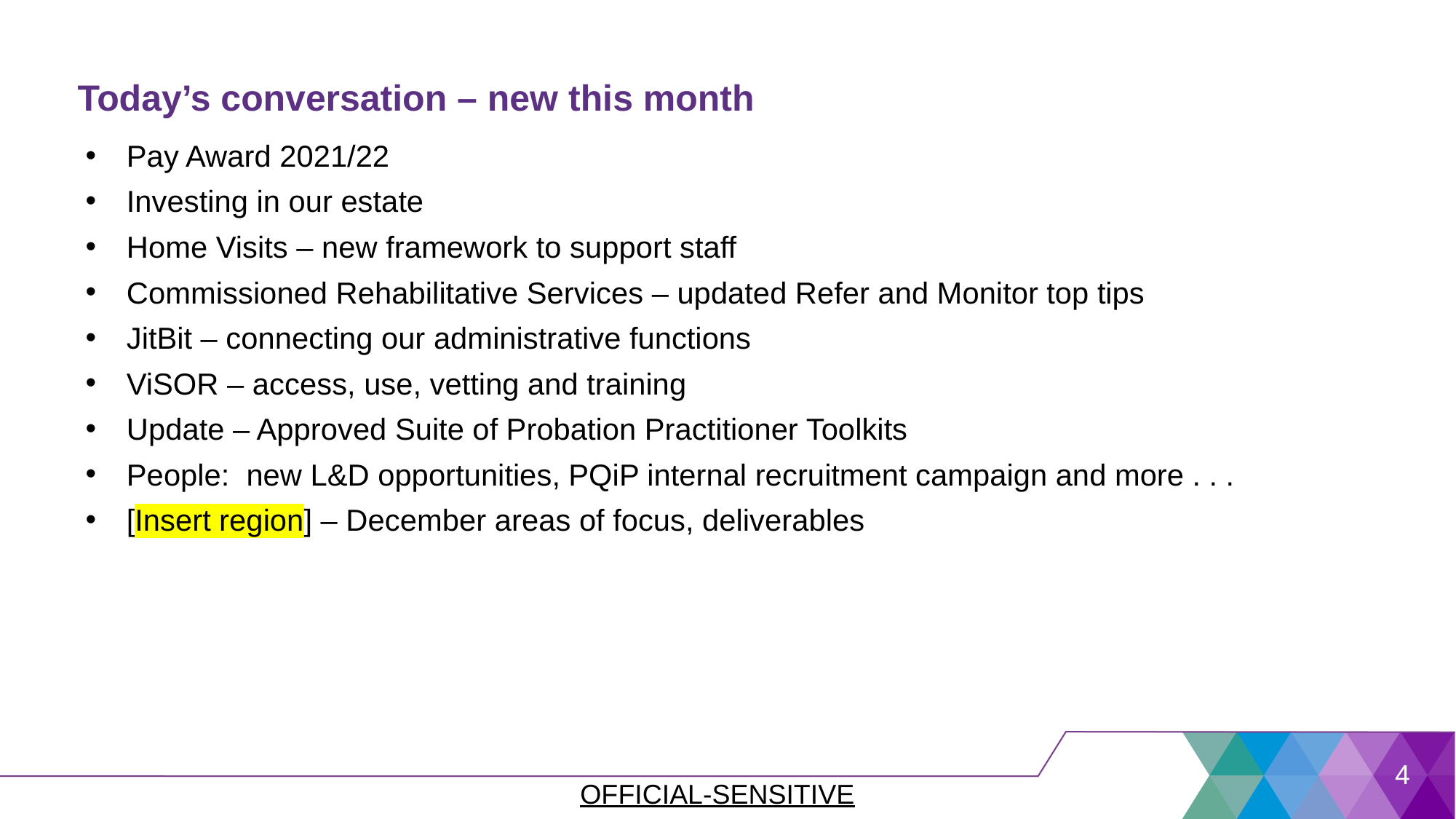

# Today’s conversation – new this month
Pay Award 2021/22
Investing in our estate
Home Visits – new framework to support staff
Commissioned Rehabilitative Services – updated Refer and Monitor top tips
JitBit – connecting our administrative functions
ViSOR – access, use, vetting and training
Update – Approved Suite of Probation Practitioner Toolkits
People:  new L&D opportunities, PQiP internal recruitment campaign and more . . .
[Insert region] – December areas of focus, deliverables

4